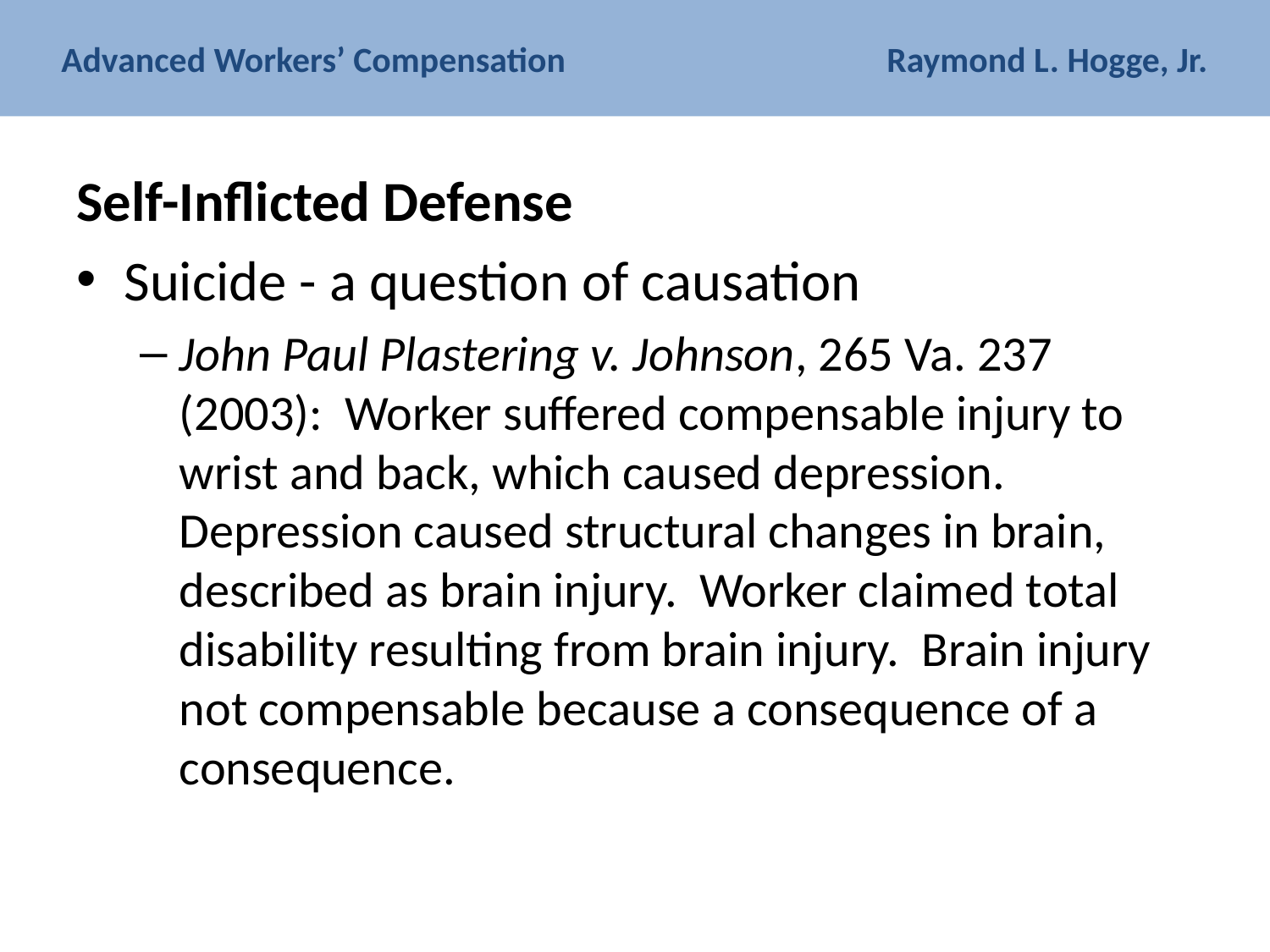

# Advanced Workers’ Compensation                                        Raymond L. Hogge, Jr.
Self-Inflicted Defense
Suicide - a question of causation
John Paul Plastering v. Johnson, 265 Va. 237 (2003):  Worker suffered compensable injury to wrist and back, which caused depression.  Depression caused structural changes in brain, described as brain injury.  Worker claimed total disability resulting from brain injury.  Brain injury not compensable because a consequence of a consequence.